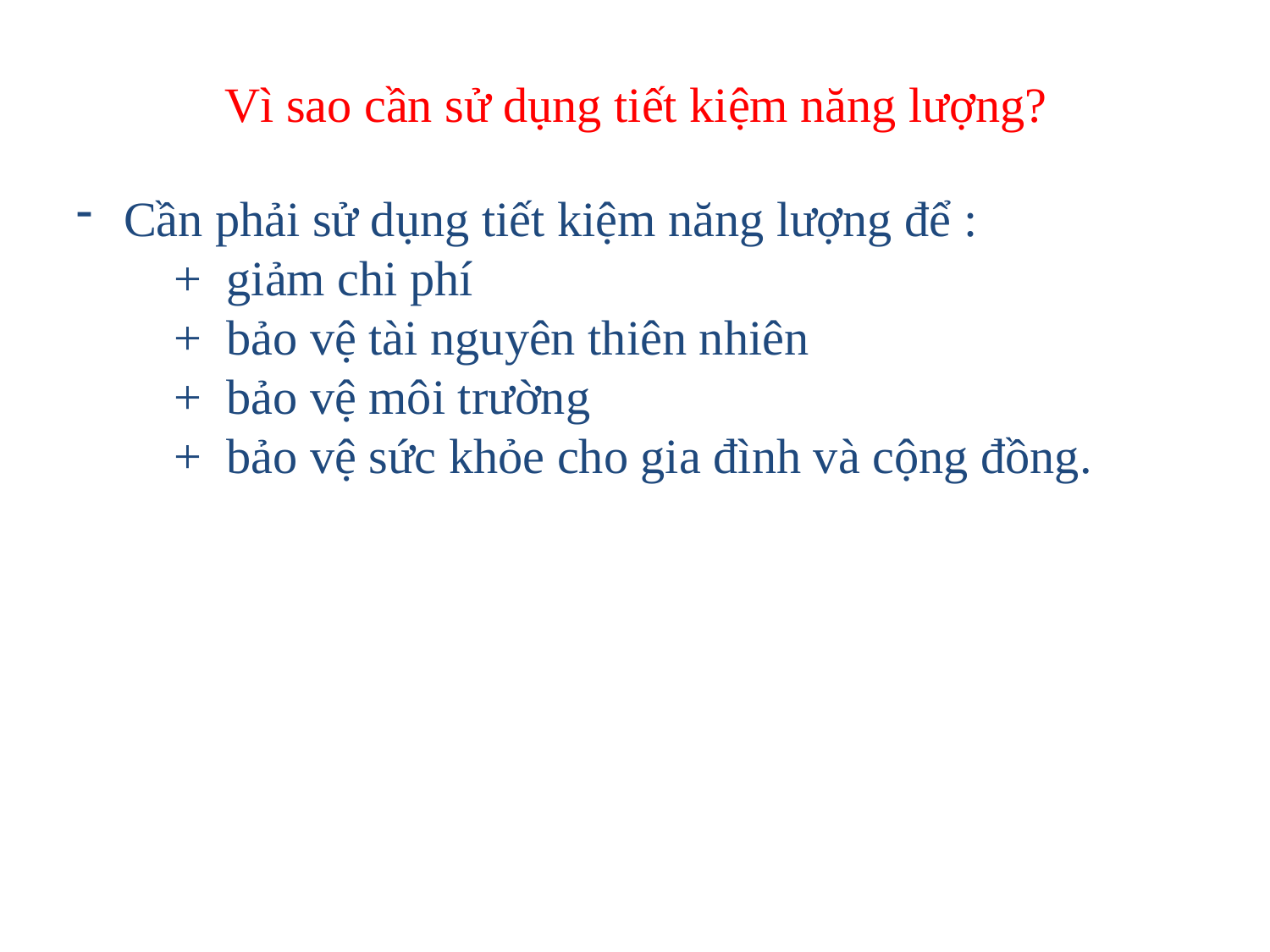

# Vì sao cần sử dụng tiết kiệm năng lượng?
Cần phải sử dụng tiết kiệm năng lượng để :
        +  giảm chi phí
        +  bảo vệ tài nguyên thiên nhiên
        +  bảo vệ môi trường
        +  bảo vệ sức khỏe cho gia đình và cộng đồng.